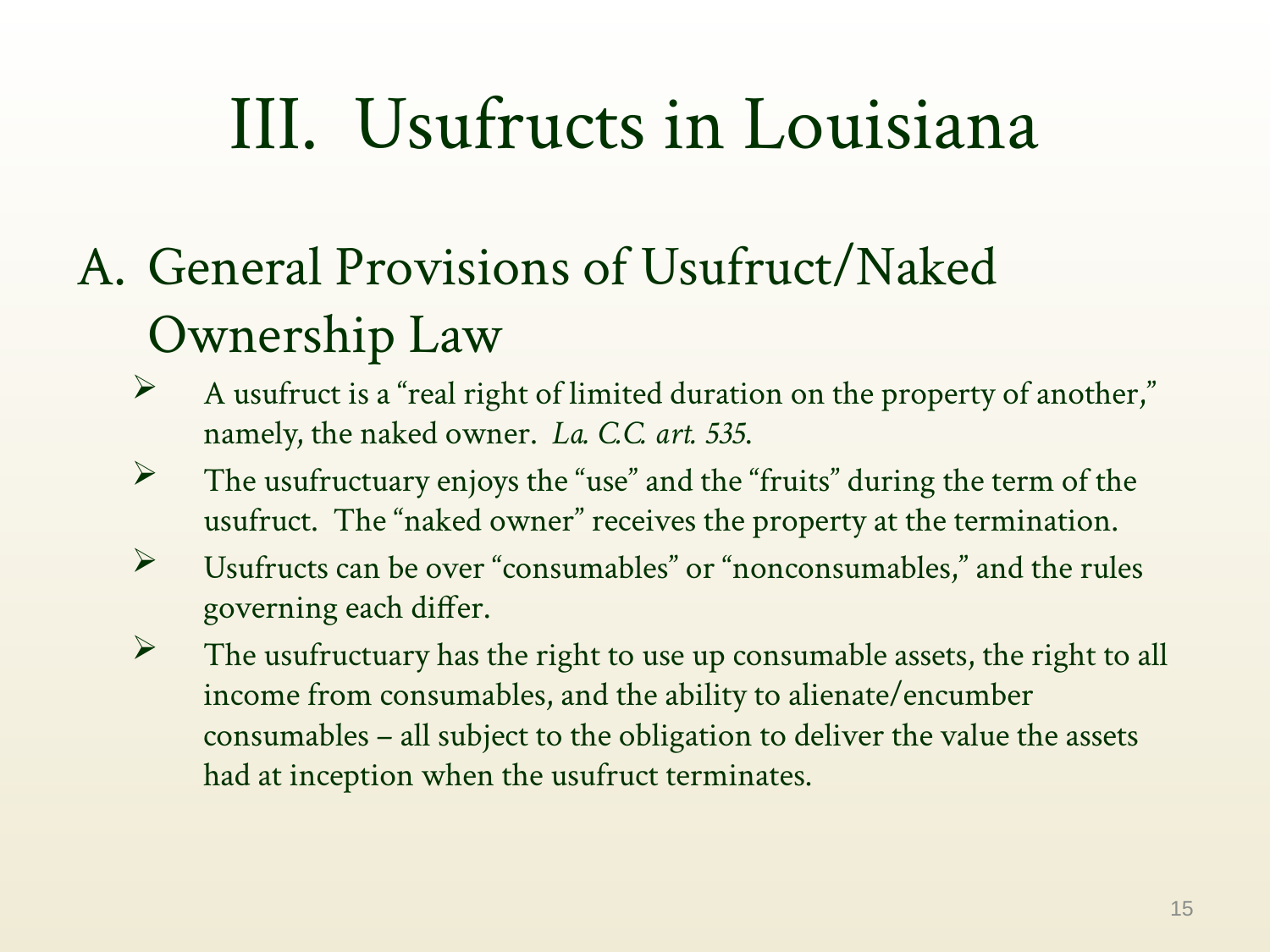

# III.  Usufructs in Louisiana
General Provisions of Usufruct/Naked Ownership Law
A usufruct is a “real right of limited duration on the property of another,” namely, the naked owner.  La. C.C. art. 535.
The usufructuary enjoys the “use” and the “fruits” during the term of the usufruct.  The “naked owner” receives the property at the termination.
Usufructs can be over “consumables” or “nonconsumables,” and the rules governing each differ.
The usufructuary has the right to use up consumable assets, the right to all income from consumables, and the ability to alienate/encumber consumables – all subject to the obligation to deliver the value the assets had at inception when the usufruct terminates.
15